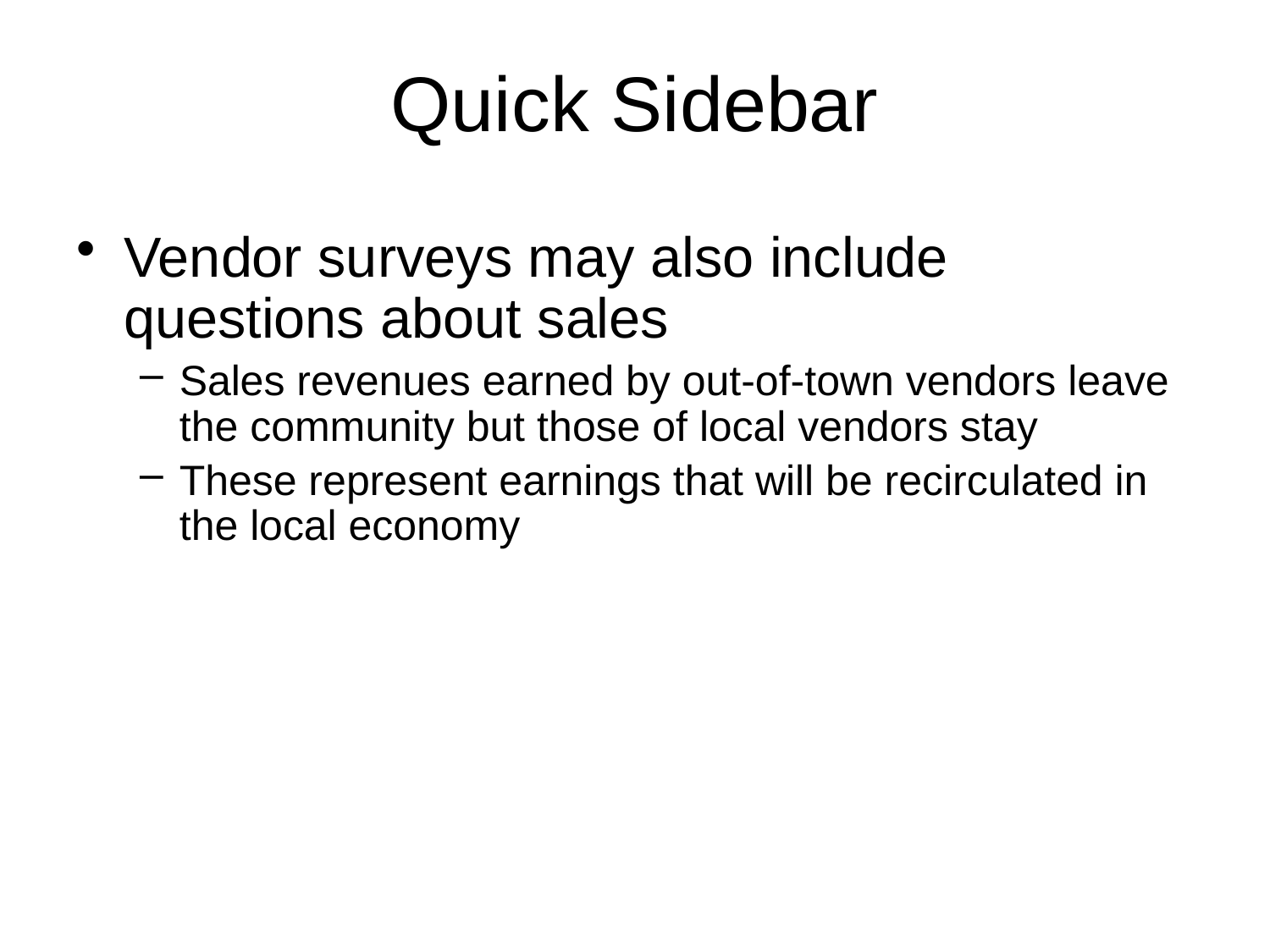

# Quick Sidebar
Vendor surveys may also include questions about sales
Sales revenues earned by out-of-town vendors leave the community but those of local vendors stay
These represent earnings that will be recirculated in the local economy